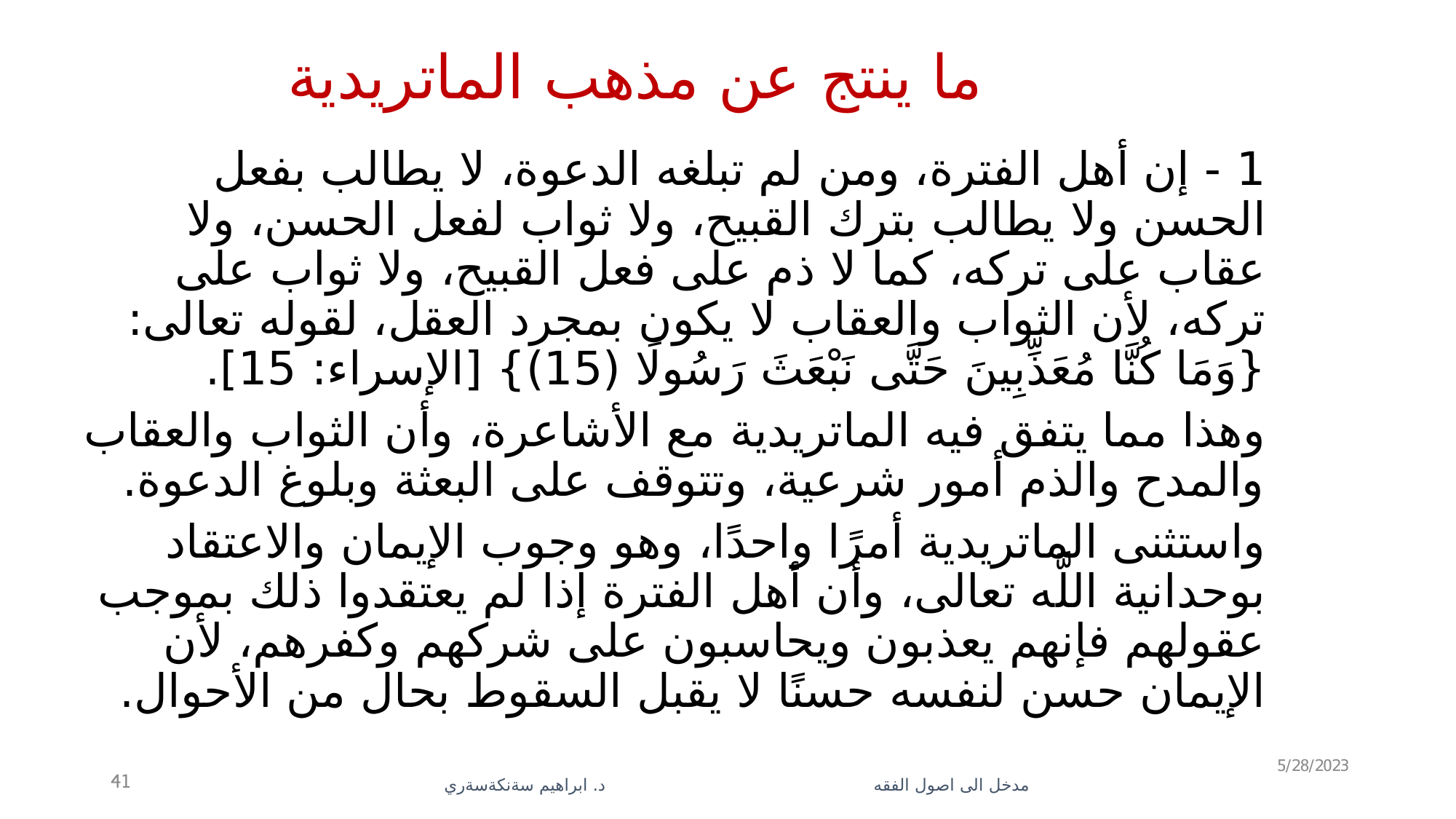

# ما ينتج عن مذهب الماتريدية
1 - إن أهل الفترة، ومن لم تبلغه الدعوة، لا يطالب بفعل الحسن ولا يطالب بترك القبيح، ولا ثواب لفعل الحسن، ولا عقاب على تركه، كما لا ذم على فعل القبيح، ولا ثواب على تركه، لأن الثواب والعقاب لا يكون بمجرد العقل، لقوله تعالى: {وَمَا كُنَّا مُعَذِّبِينَ حَتَّى نَبْعَثَ رَسُولًا (15)} [الإسراء: 15].
وهذا مما يتفق فيه الماتريدية مع الأشاعرة، وأن الثواب والعقاب والمدح والذم أمور شرعية، وتتوقف على البعثة وبلوغ الدعوة.
واستثنى الماتريدية أمرًا واحدًا، وهو وجوب الإيمان والاعتقاد بوحدانية اللَّه تعالى، وأن أهل الفترة إذا لم يعتقدوا ذلك بموجب عقولهم فإنهم يعذبون ويحاسبون على شركهم وكفرهم، لأن الإيمان حسن لنفسه حسنًا لا يقبل السقوط بحال من الأحوال.
5/28/2023
41
مدخل الى اصول الفقه                                                   د. ابراهيم سةنكةسةري